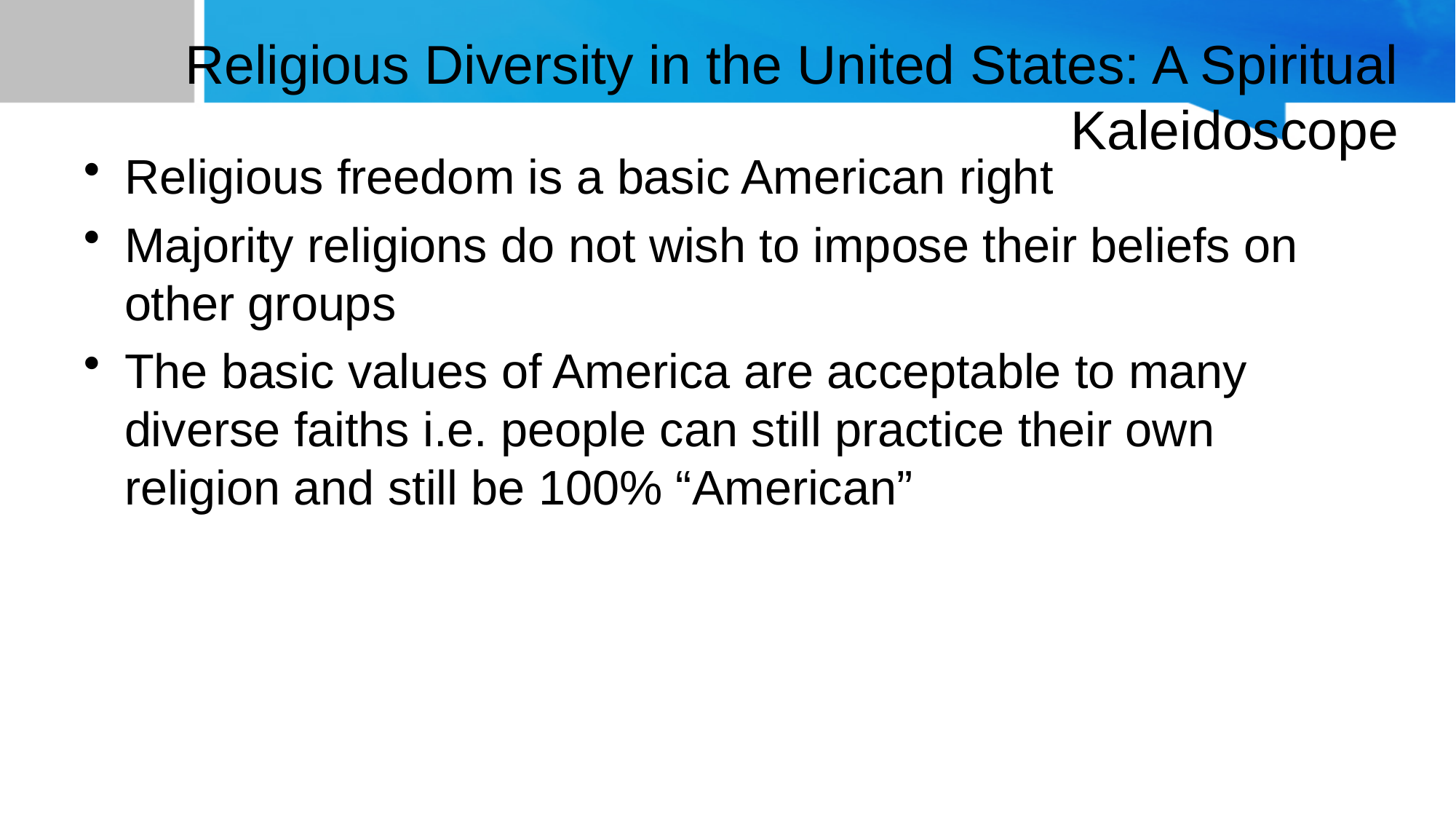

# Religious Diversity in the United States: A Spiritual Kaleidoscope
Religious freedom is a basic American right
Majority religions do not wish to impose their beliefs on other groups
The basic values of America are acceptable to many diverse faiths i.e. people can still practice their own religion and still be 100% “American”